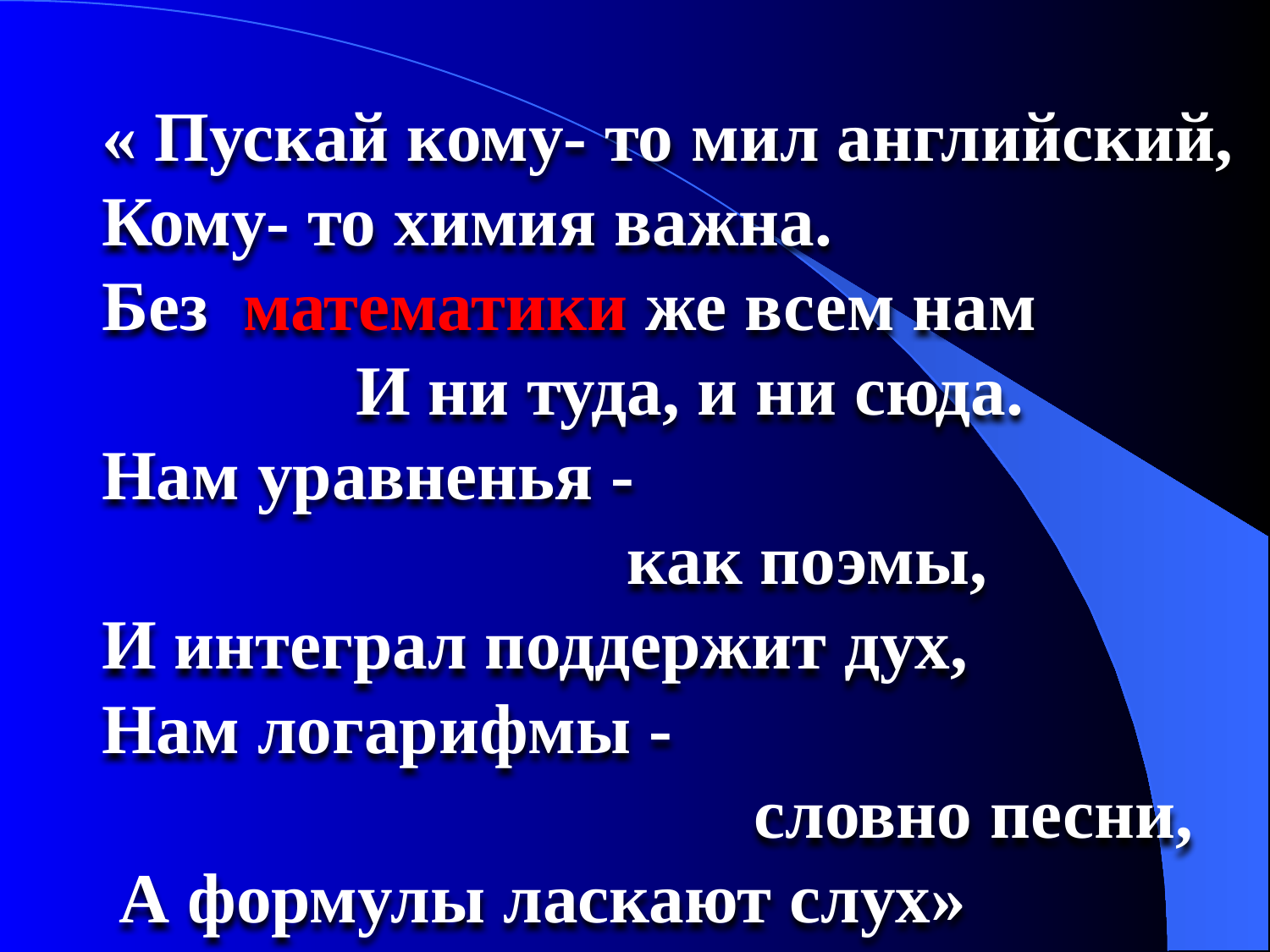

« Пускай кому- то мил английский,
Кому- то химия важна.
Без  математики же всем нам
		И ни туда, и ни сюда.
Нам уравненья -
				 как поэмы,
И интеграл поддержит дух,
Нам логарифмы -
					 словно песни,
 А формулы ласкают слух»